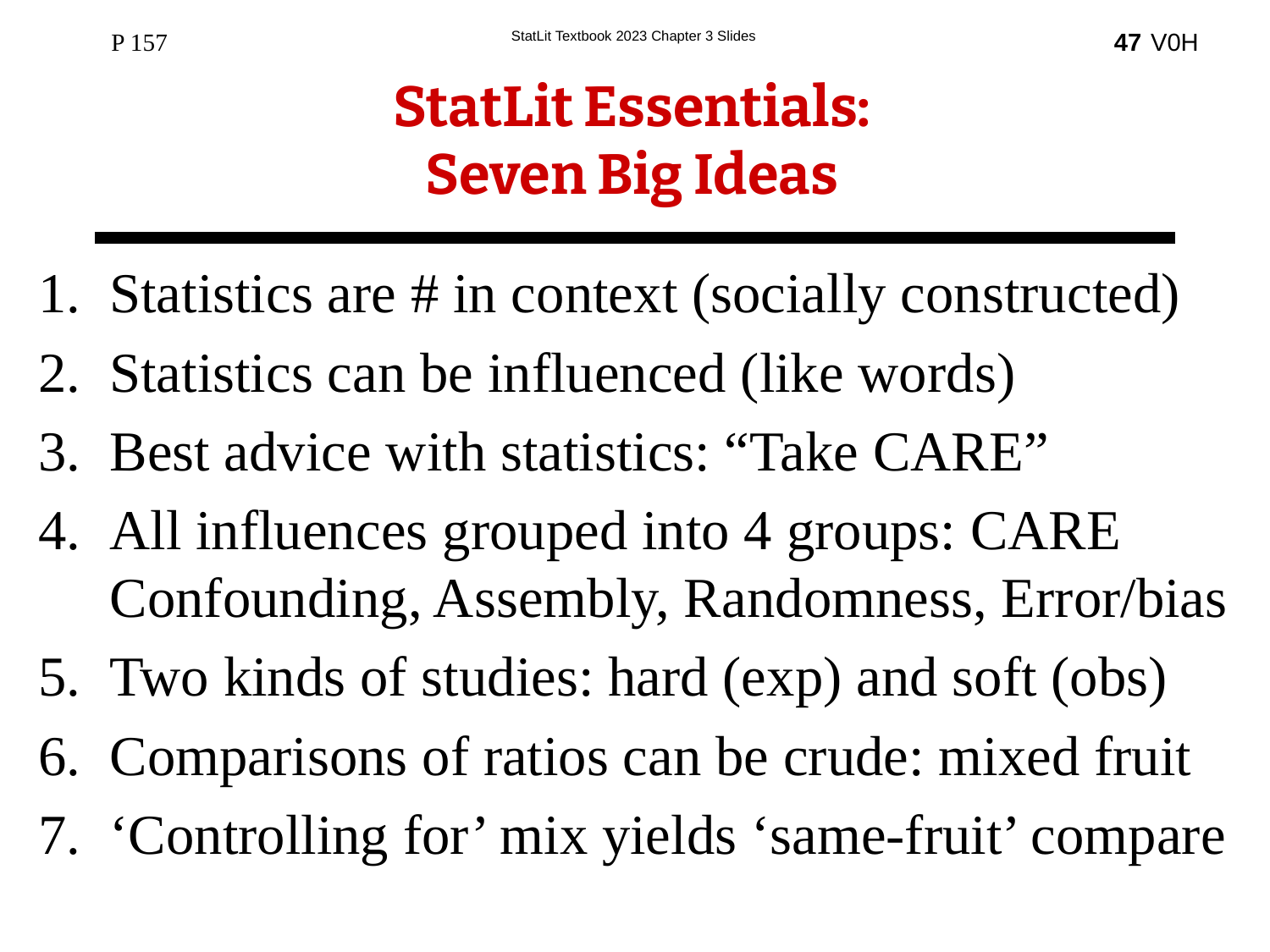

P 157
47
StatLit Essentials:
Seven Big Ideas
Statistics are # in context (socially constructed)
Statistics can be influenced (like words)
Best advice with statistics: “Take CARE”
All influences grouped into 4 groups: CARE
Confounding, Assembly, Randomness, Error/bias
Two kinds of studies: hard (exp) and soft (obs)
Comparisons of ratios can be crude: mixed fruit
‘Controlling for’ mix yields ‘same-fruit’ compare